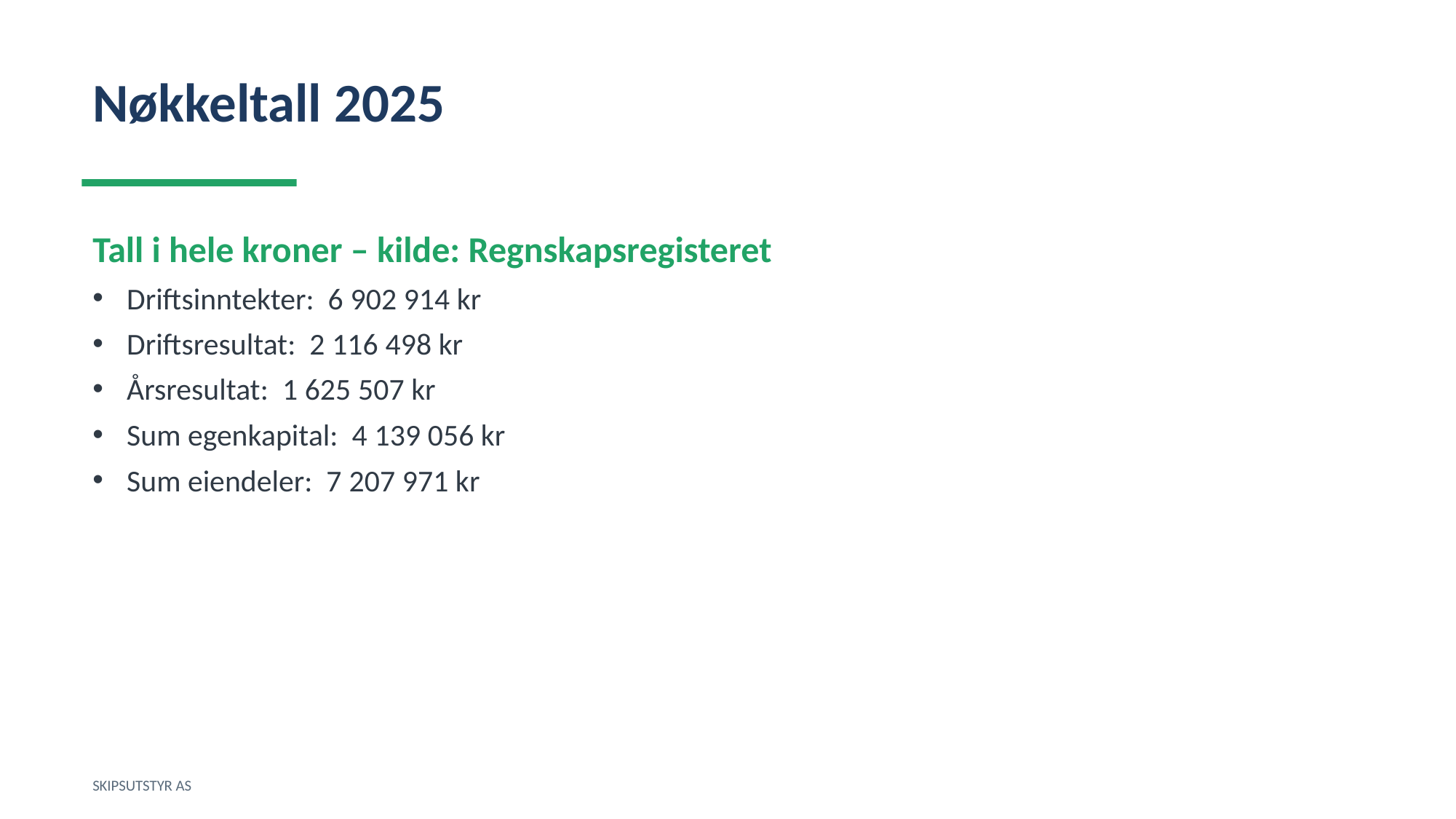

Nøkkeltall 2025

Tall i hele kroner – kilde: Regnskapsregisteret
Driftsinntekter:  6 902 914 kr
Driftsresultat:  2 116 498 kr
Årsresultat:  1 625 507 kr
Sum egenkapital:  4 139 056 kr
Sum eiendeler:  7 207 971 kr
SKIPSUTSTYR AS